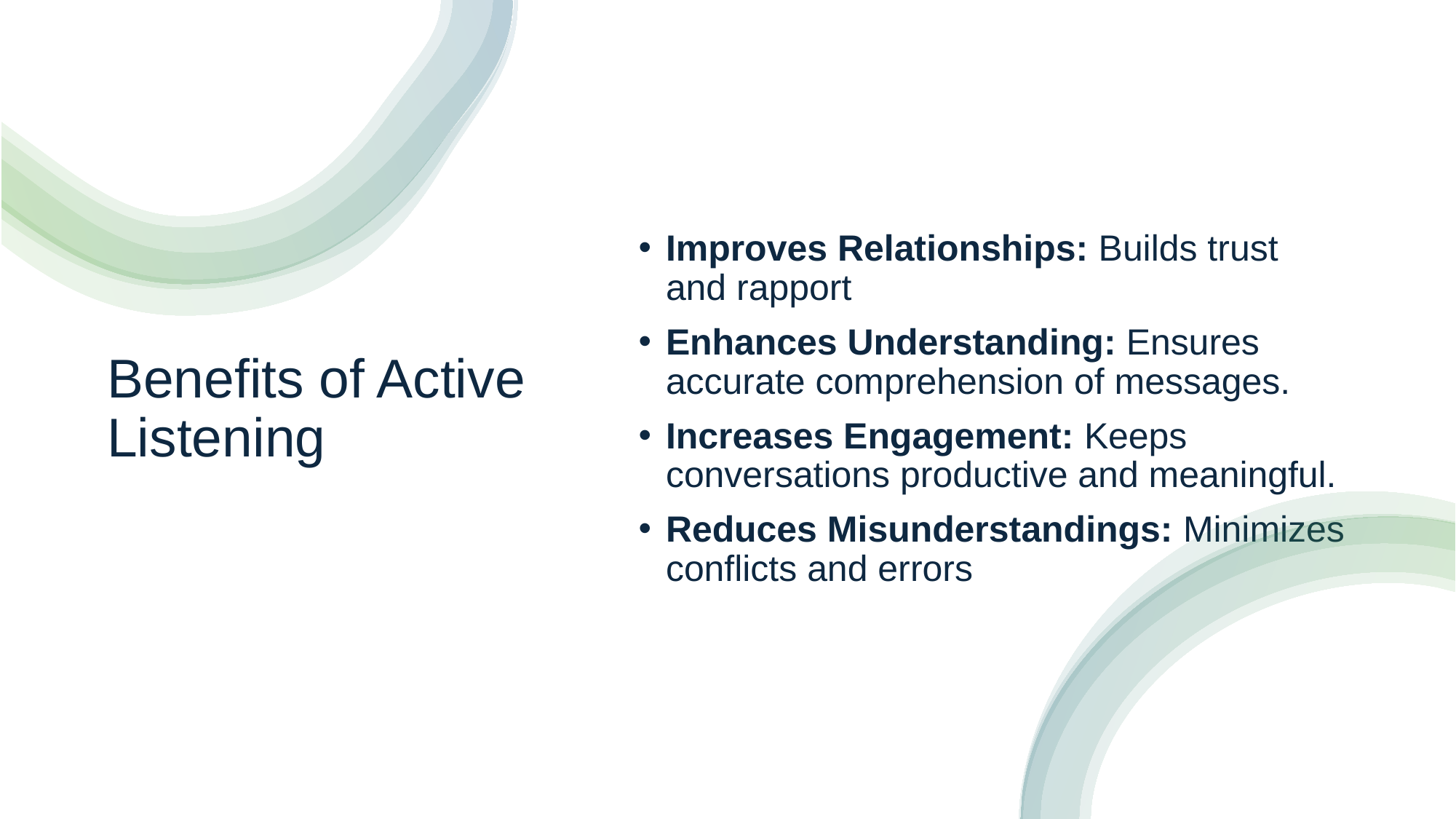

# Benefits of Active Listening
Improves Relationships: Builds trust and rapport
Enhances Understanding: Ensures accurate comprehension of messages.
Increases Engagement: Keeps conversations productive and meaningful.
Reduces Misunderstandings: Minimizes conflicts and errors